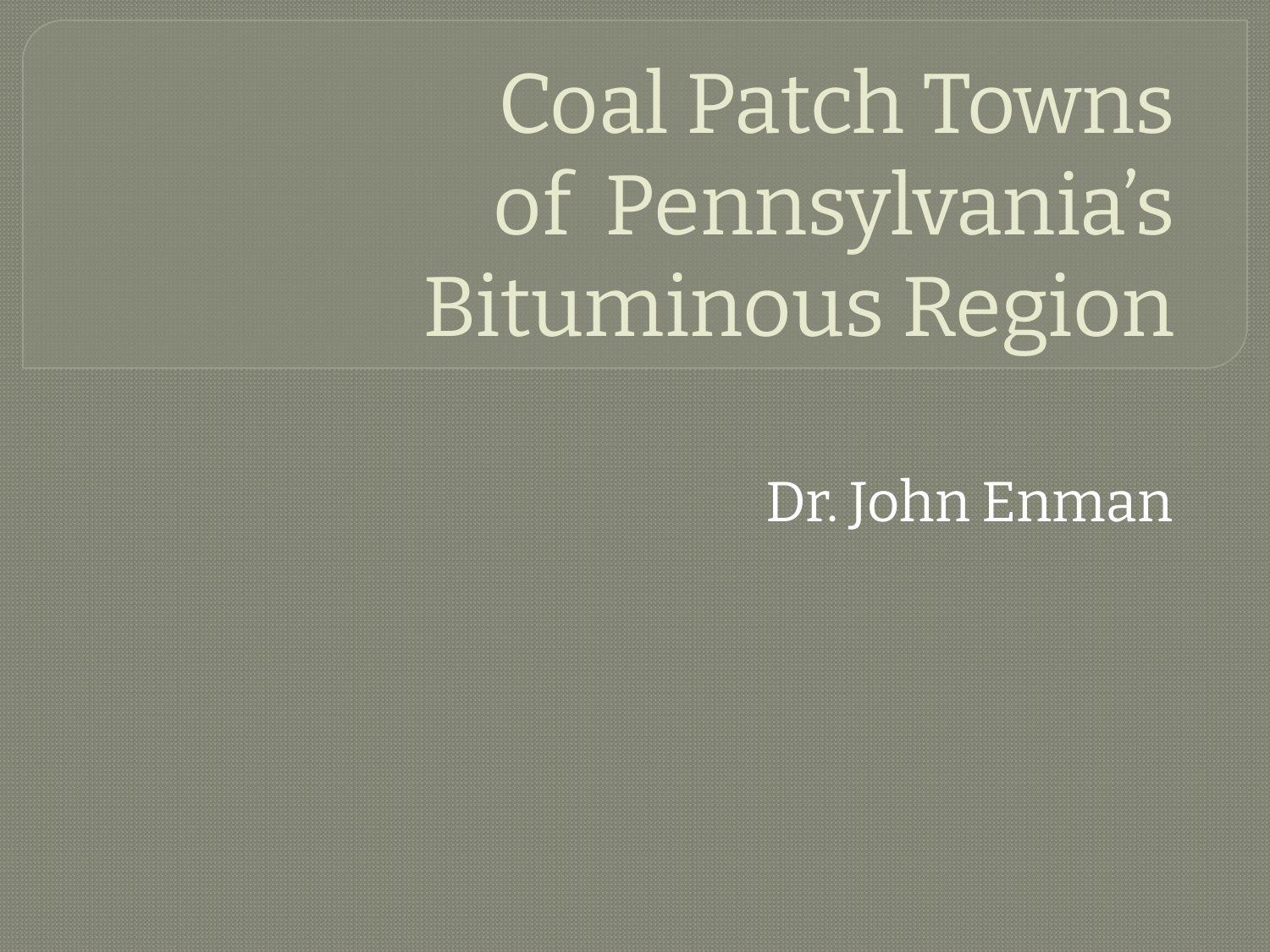

# Coal Patch Towns of  Pennsylvania’s Bituminous Region

Dr. John Enman